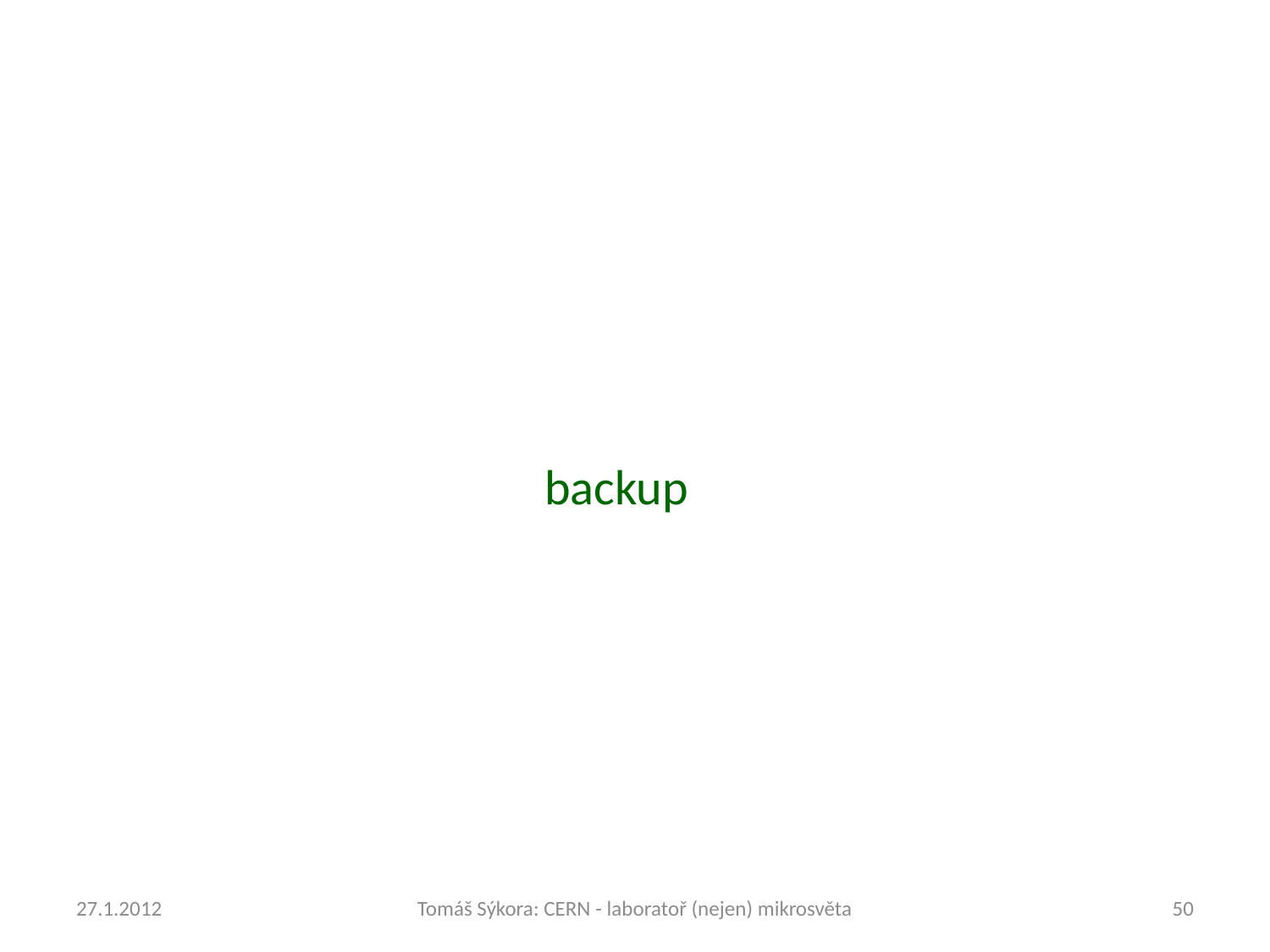

# backup
27.1.2012
Tomáš Sýkora: CERN - laboratoř (nejen) mikrosvěta
50